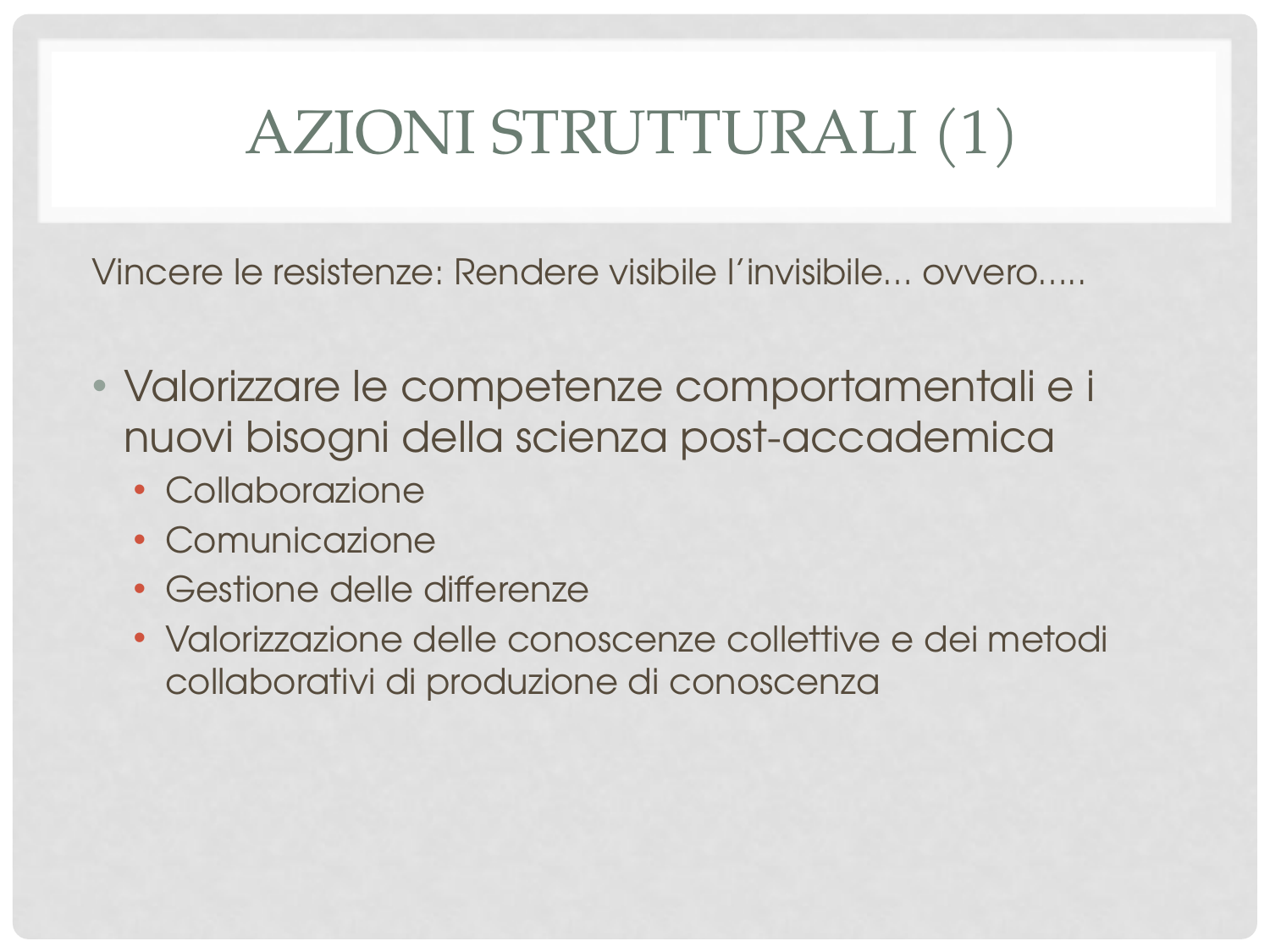

# Azioni strutturali (1)
Vincere le resistenze: Rendere visibile l’invisibile… ovvero…..

Valorizzare le competenze comportamentali e i nuovi bisogni della scienza post-accademica
Collaborazione
Comunicazione
Gestione delle differenze
Valorizzazione delle conoscenze collettive e dei metodi collaborativi di produzione di conoscenza